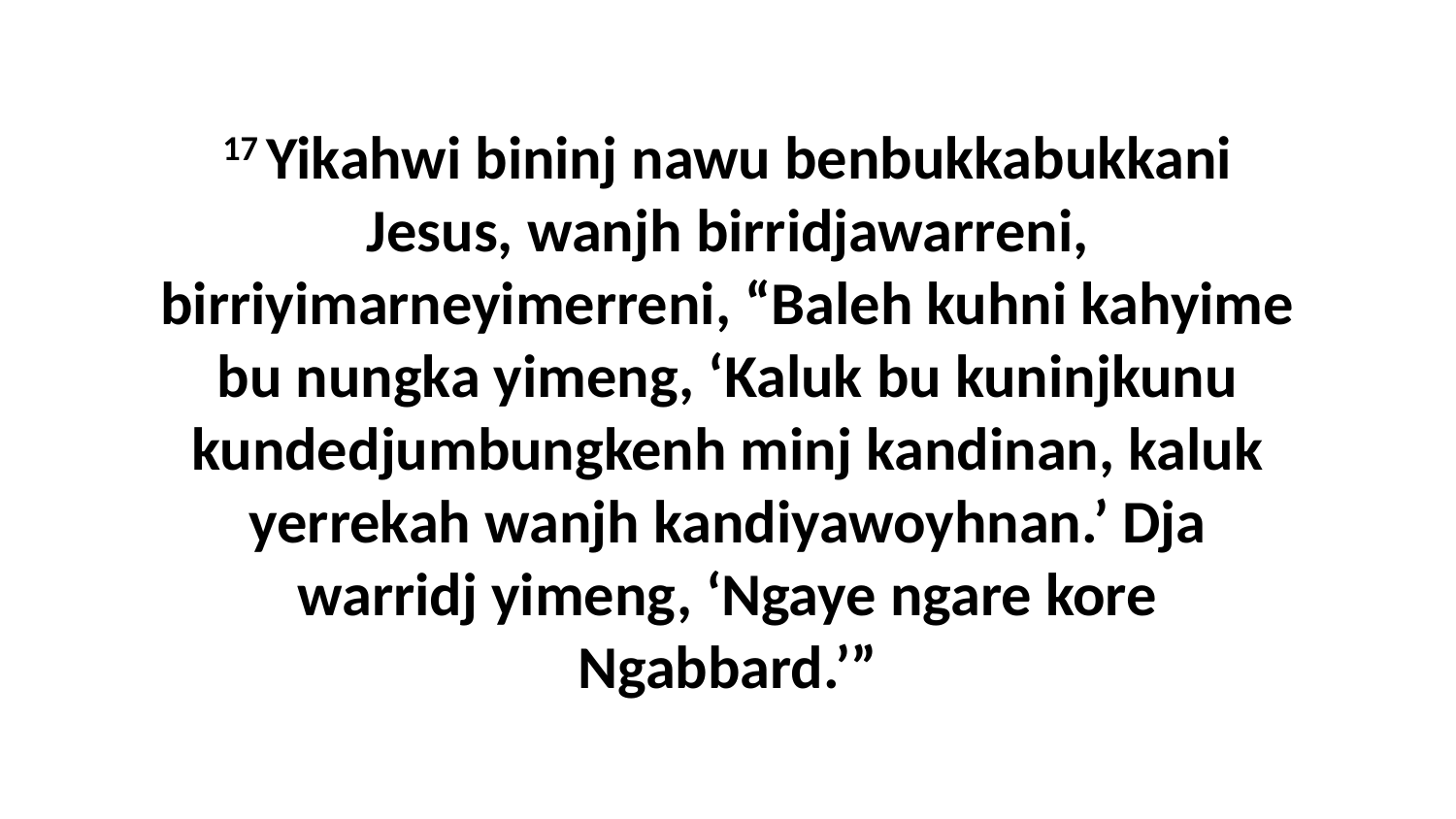

17 Yikahwi bininj nawu benbukkabukkani Jesus, wanjh birridjawarreni, birriyimarneyimerreni, “Baleh kuhni kahyime bu nungka yimeng, ‘Kaluk bu kuninjkunu kundedjumbungkenh minj kandinan, kaluk yerrekah wanjh kandiyawoyhnan.’ Dja warridj yimeng, ‘Ngaye ngare kore Ngabbard.’”